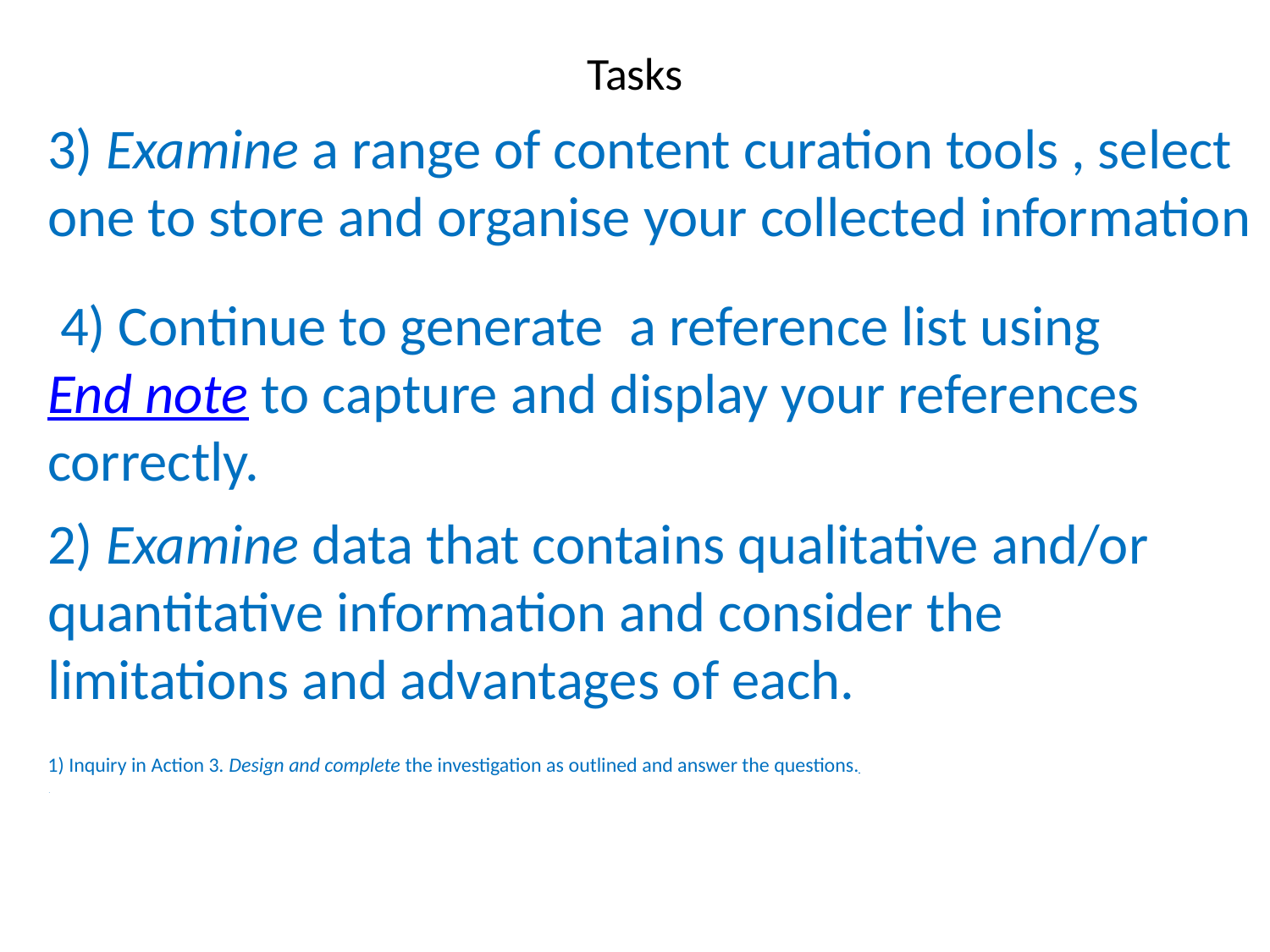

# Tasks
3) Examine a range of content curation tools , select one to store and organise your collected information
 4) Continue to generate  a reference list using End note to capture and display your references correctly.
2) Examine data that contains qualitative and/or quantitative information and consider the limitations and advantages of each.
1) Inquiry in Action 3. Design and complete the investigation as outlined and answer the questions.
 
 .